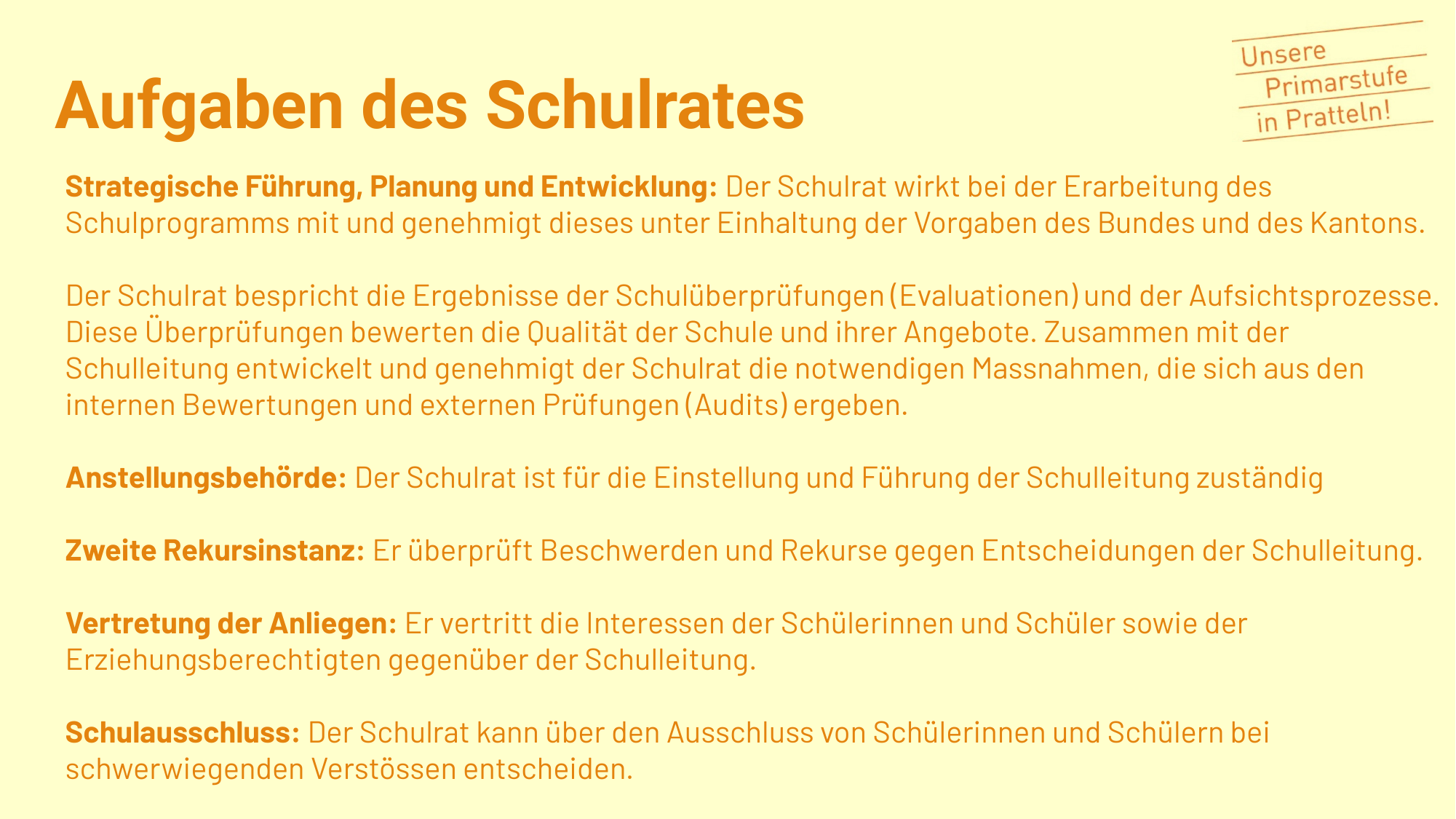

# Aufgaben des Schulrates
Strategische Führung, Planung und Entwicklung: Der Schulrat wirkt bei der Erarbeitung des Schulprogramms mit und genehmigt dieses unter Einhaltung der Vorgaben des Bundes und des Kantons.

Der Schulrat bespricht die Ergebnisse der Schulüberprüfungen (Evaluationen) und der Aufsichtsprozesse. Diese Überprüfungen bewerten die Qualität der Schule und ihrer Angebote. Zusammen mit der Schulleitung entwickelt und genehmigt der Schulrat die notwendigen Massnahmen, die sich aus den internen Bewertungen und externen Prüfungen (Audits) ergeben.

Anstellungsbehörde: Der Schulrat ist für die Einstellung und Führung der Schulleitung zuständig

Zweite Rekursinstanz: Er überprüft Beschwerden und Rekurse gegen Entscheidungen der Schulleitung.

Vertretung der Anliegen: Er vertritt die Interessen der Schülerinnen und Schüler sowie der Erziehungsberechtigten gegenüber der Schulleitung.

Schulausschluss: Der Schulrat kann über den Ausschluss von Schülerinnen und Schülern bei schwerwiegenden Verstössen entscheiden.